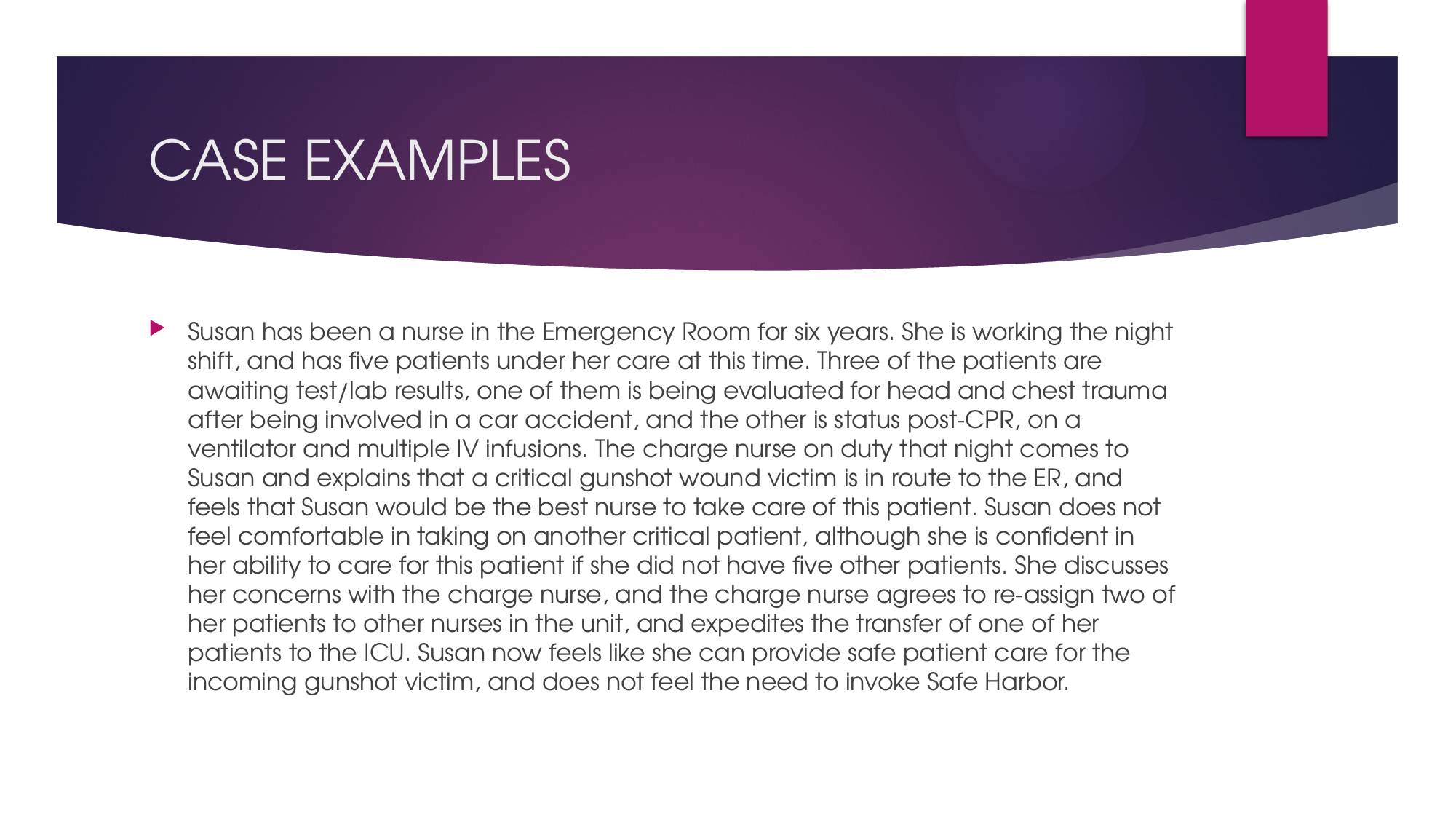

# CASE EXAMPLES
Susan has been a nurse in the Emergency Room for six years. She is working the night shift, and has five patients under her care at this time. Three of the patients are awaiting test/lab results, one of them is being evaluated for head and chest trauma after being involved in a car accident, and the other is status post-CPR, on a ventilator and multiple IV infusions. The charge nurse on duty that night comes to Susan and explains that a critical gunshot wound victim is in route to the ER, and feels that Susan would be the best nurse to take care of this patient. Susan does not feel comfortable in taking on another critical patient, although she is confident in her ability to care for this patient if she did not have five other patients. She discusses her concerns with the charge nurse, and the charge nurse agrees to re-assign two of her patients to other nurses in the unit, and expedites the transfer of one of her patients to the ICU. Susan now feels like she can provide safe patient care for the incoming gunshot victim, and does not feel the need to invoke Safe Harbor.